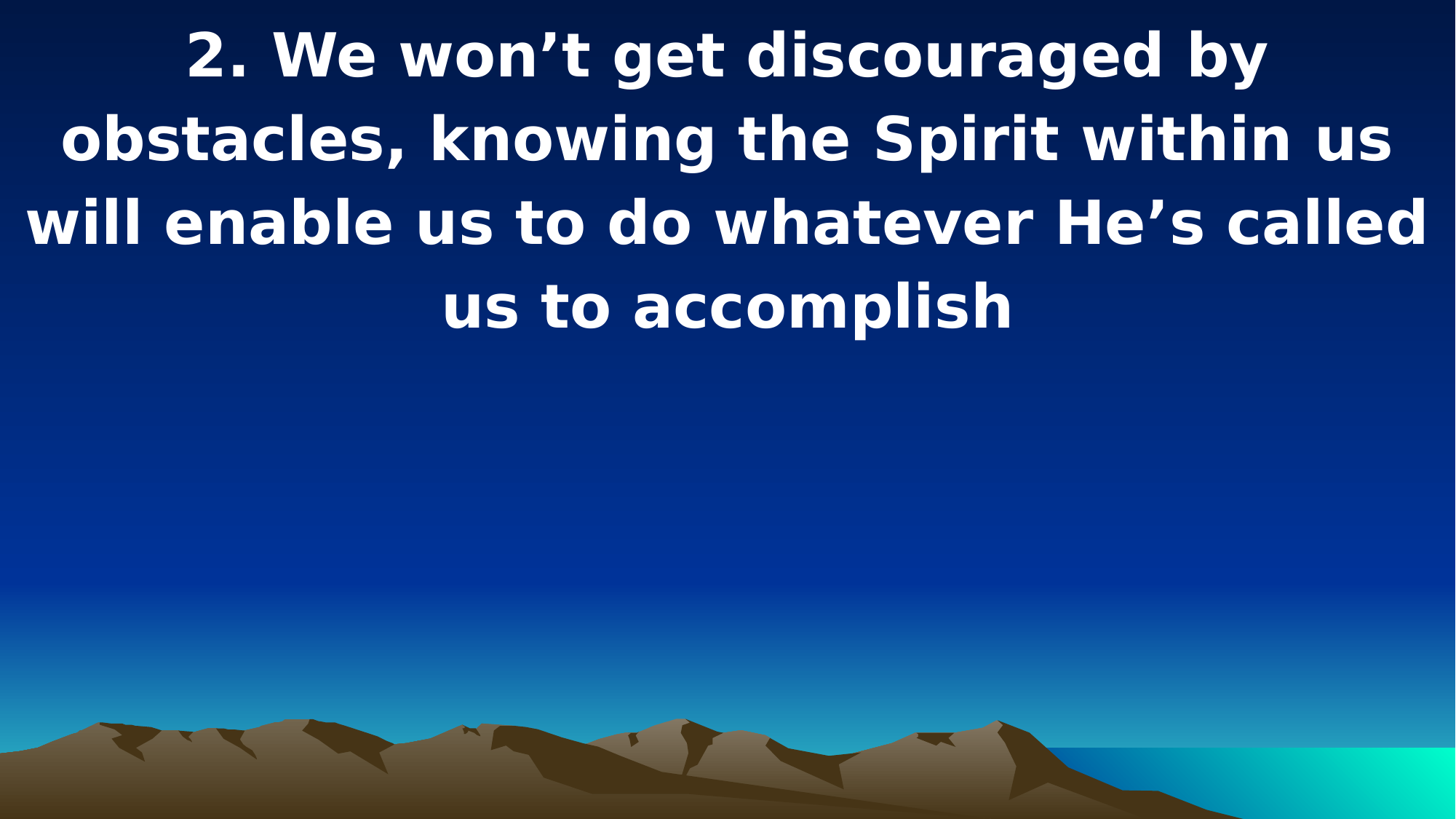

2. We won’t get discouraged by obstacles, knowing the Spirit within us will enable us to do whatever He’s called us to accomplish